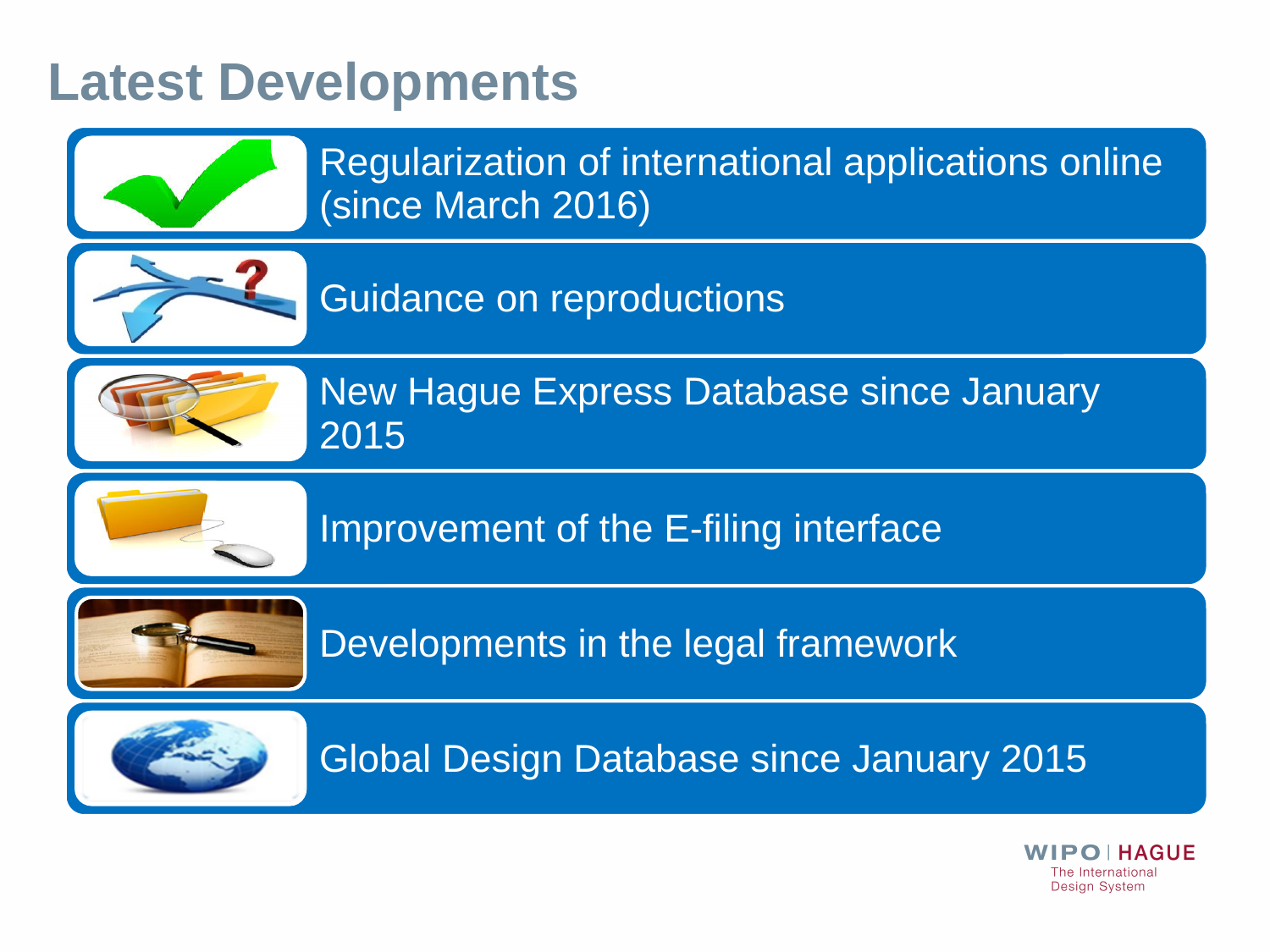

# Latest Developments
New Hague Express Database since January 2015
Improvement of the E-filing interface
Developments in the legal framework
Guidance on reproductions
Regularization of international applications online
(since March 2016)
Global Design Database since January 2015